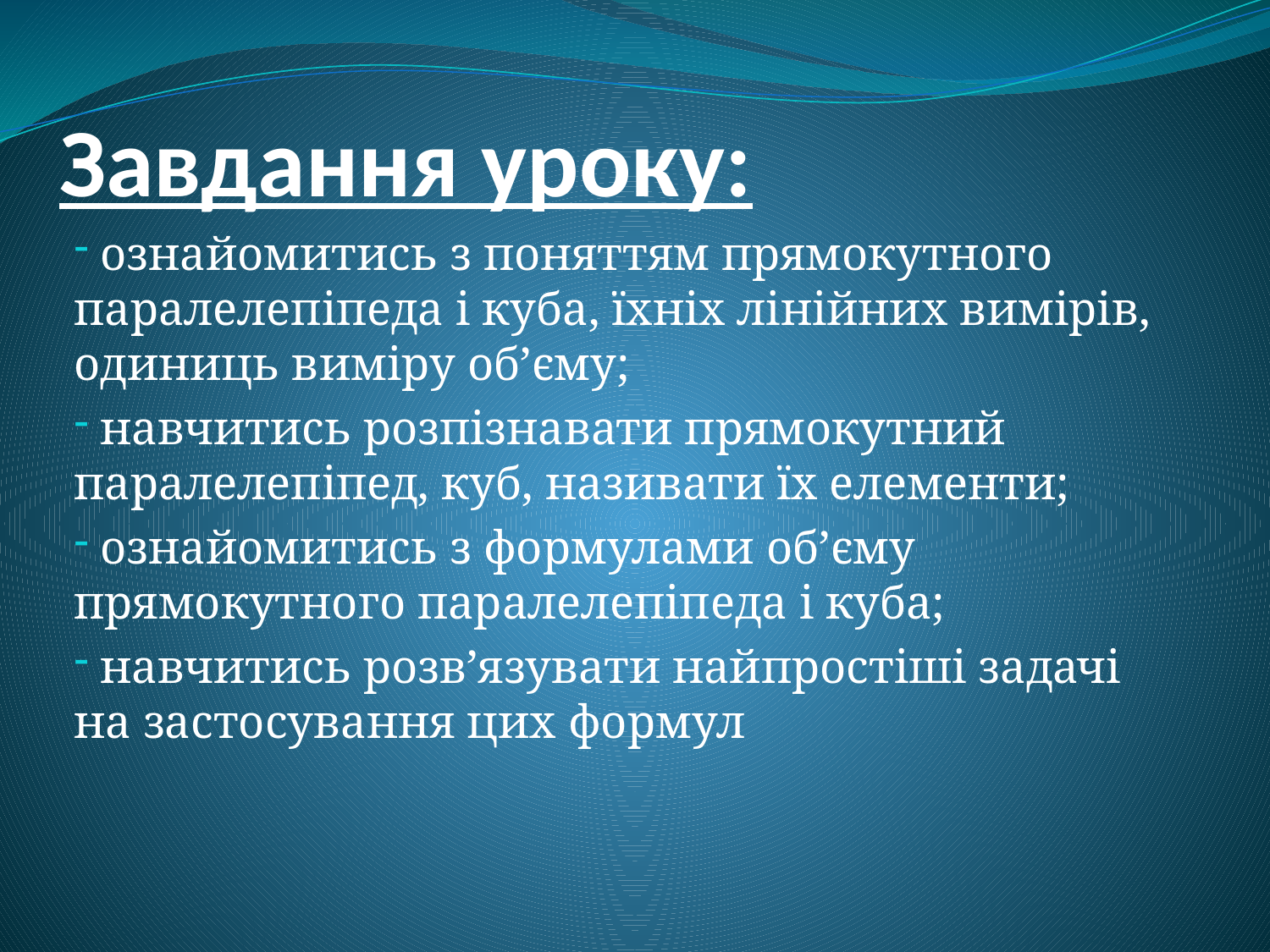

# Завдання уроку:
 ознайомитись з поняттям прямокутного паралелепіпеда і куба, їхніх лінійних вимірів, одиниць виміру об’єму;
 навчитись розпізнавати прямокутний паралелепіпед, куб, називати їх елементи;
 ознайомитись з формулами об’єму прямокутного паралелепіпеда і куба;
 навчитись розв’язувати найпростіші задачі на застосування цих формул